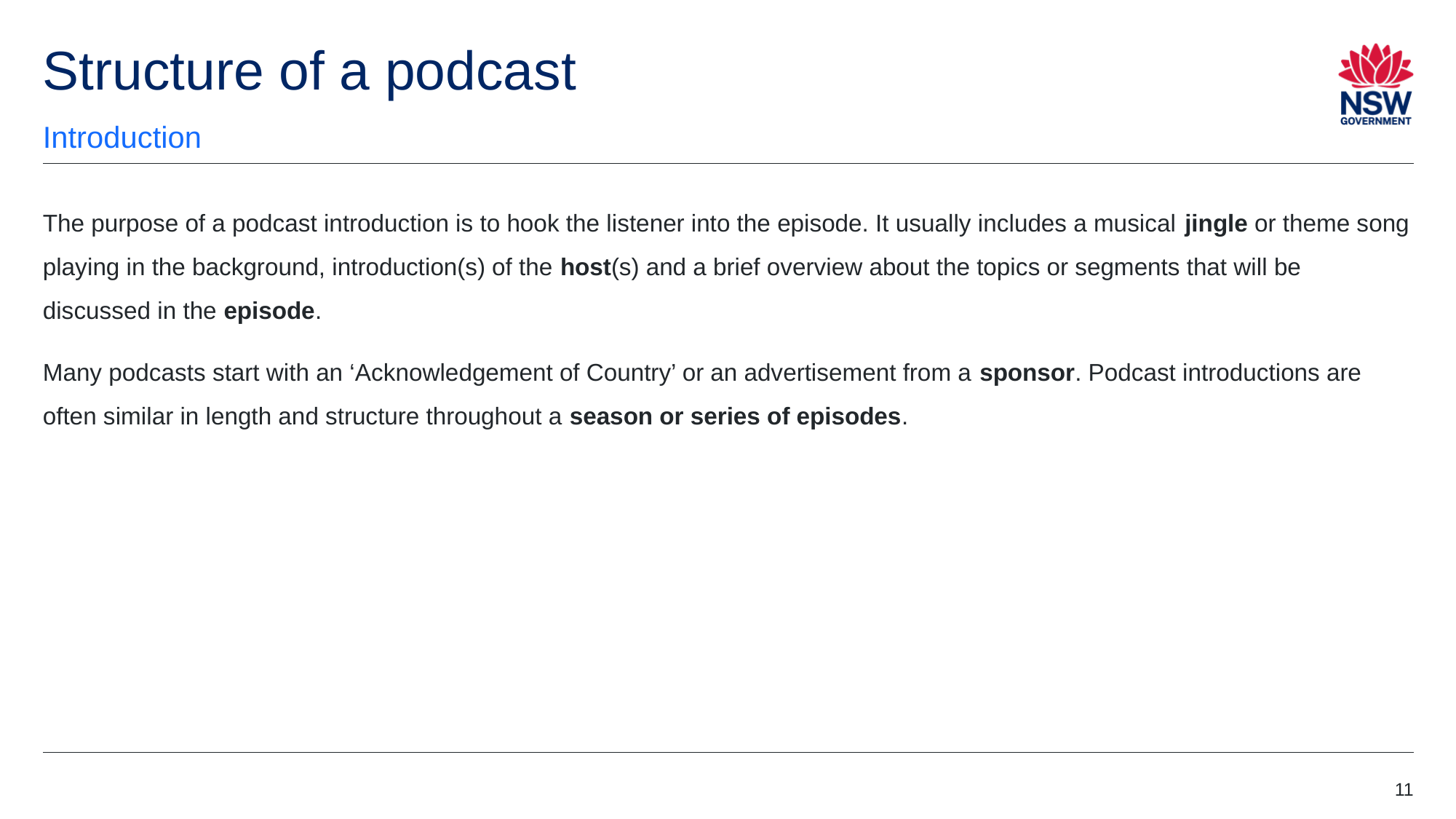

# Structure of a podcast 2
Introduction
The purpose of a podcast introduction is to hook the listener into the episode. It usually includes a musical jingle or theme song playing in the background, introduction(s) of the host(s) and a brief overview about the topics or segments that will be discussed in the episode.
Many podcasts start with an ‘Acknowledgement of Country’ or an advertisement from a sponsor. Podcast introductions are often similar in length and structure throughout a season or series of episodes.
11